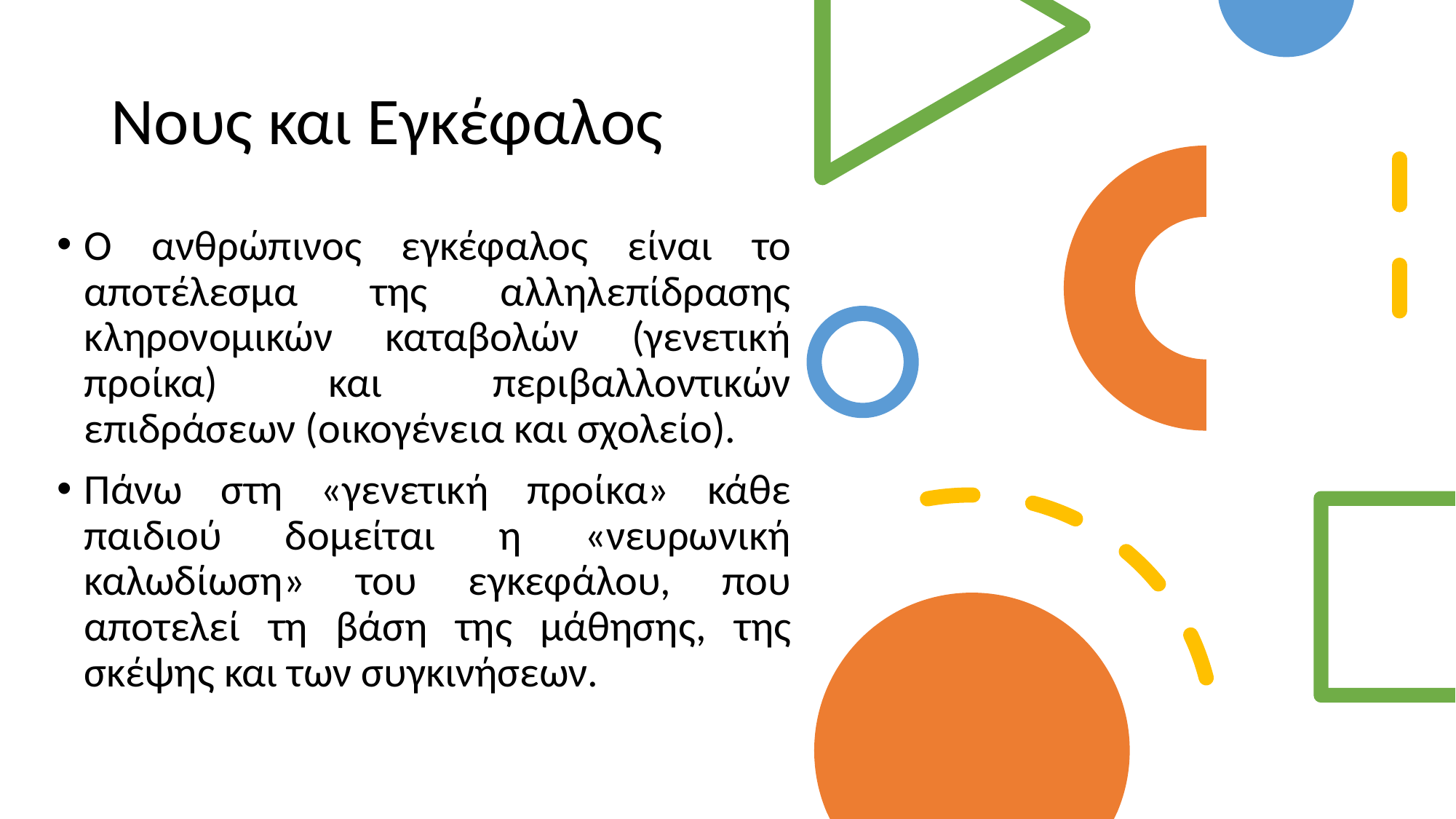

# Νους και Εγκέφαλος

Ο ανθρώπινος εγκέφαλος είναι το αποτέλεσμα της αλληλεπίδρασης κληρονομικών καταβολών (γενετική προίκα) και περιβαλλοντικών επιδράσεων (οικογένεια και σχολείο).
Πάνω στη «γενετική προίκα» κάθε παιδιού δομείται η «νευρωνική καλωδίωση» του εγκεφάλου, που αποτελεί τη βάση της μάθησης, της σκέψης και των συγκινήσεων.